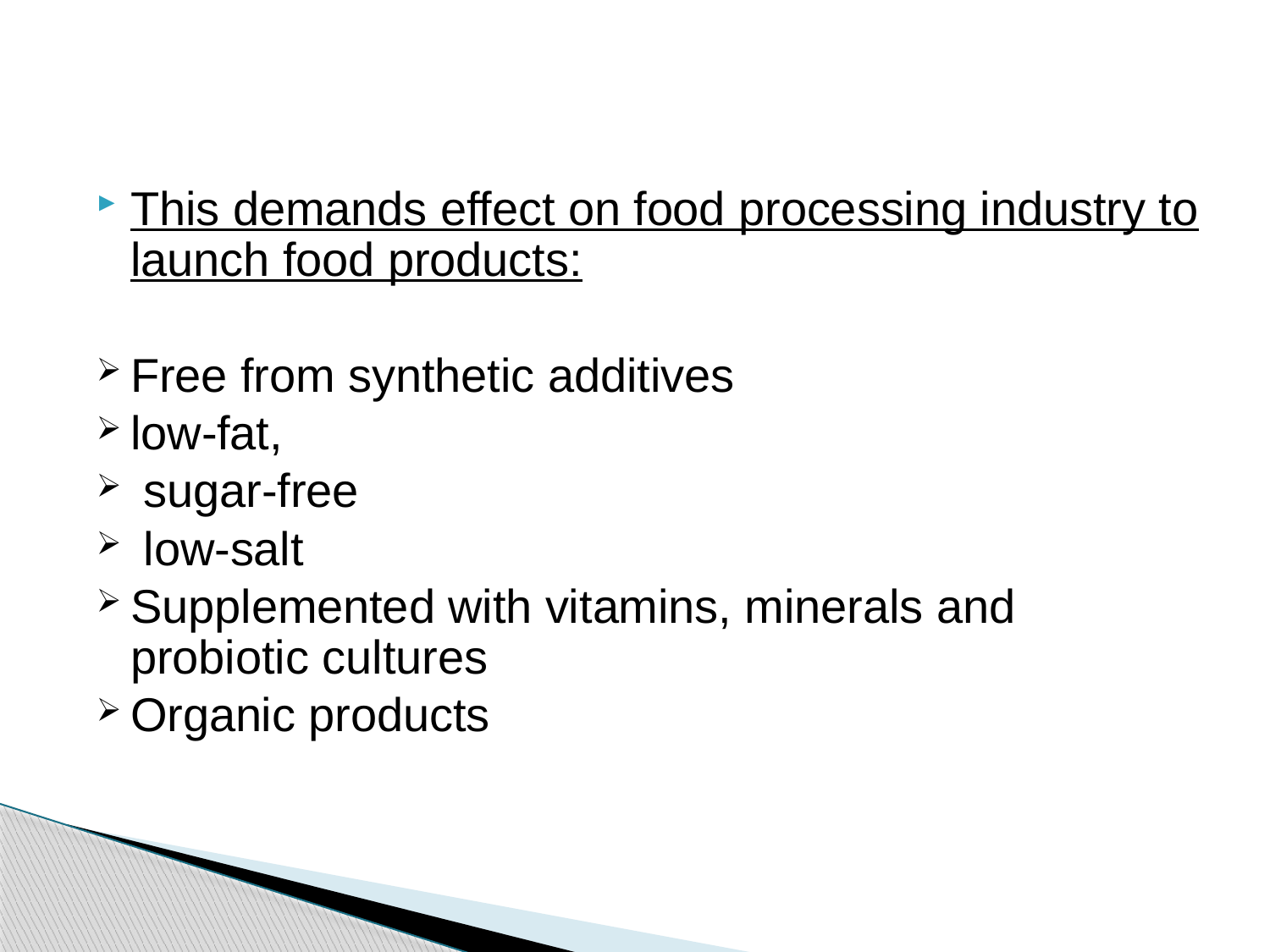

This demands effect on food processing industry to launch food products:

Free from synthetic additives
low-fat,
 sugar-free
 low-salt
Supplemented with vitamins, minerals and probiotic cultures
Organic products